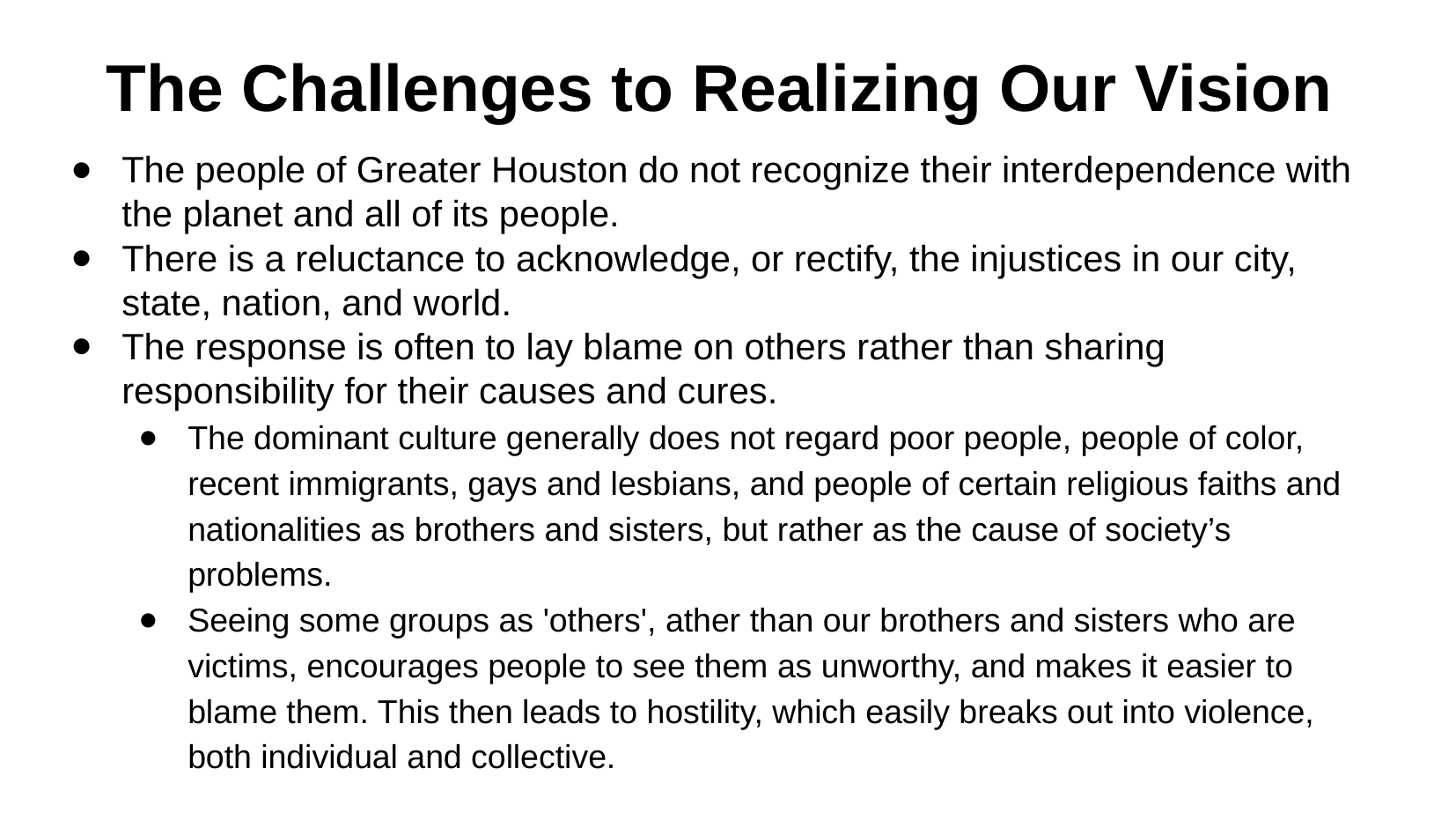

The Challenges to Realizing Our Vision
The people of Greater Houston do not recognize their interdependence with the planet and all of its people.
There is a reluctance to acknowledge, or rectify, the injustices in our city, state, nation, and world.
The response is often to lay blame on others rather than sharing responsibility for their causes and cures.
The dominant culture generally does not regard poor people, people of color, recent immigrants, gays and lesbians, and people of certain religious faiths and nationalities as brothers and sisters, but rather as the cause of society’s problems.
Seeing some groups as 'others', ather than our brothers and sisters who are victims, encourages people to see them as unworthy, and makes it easier to blame them. This then leads to hostility, which easily breaks out into violence, both individual and collective.